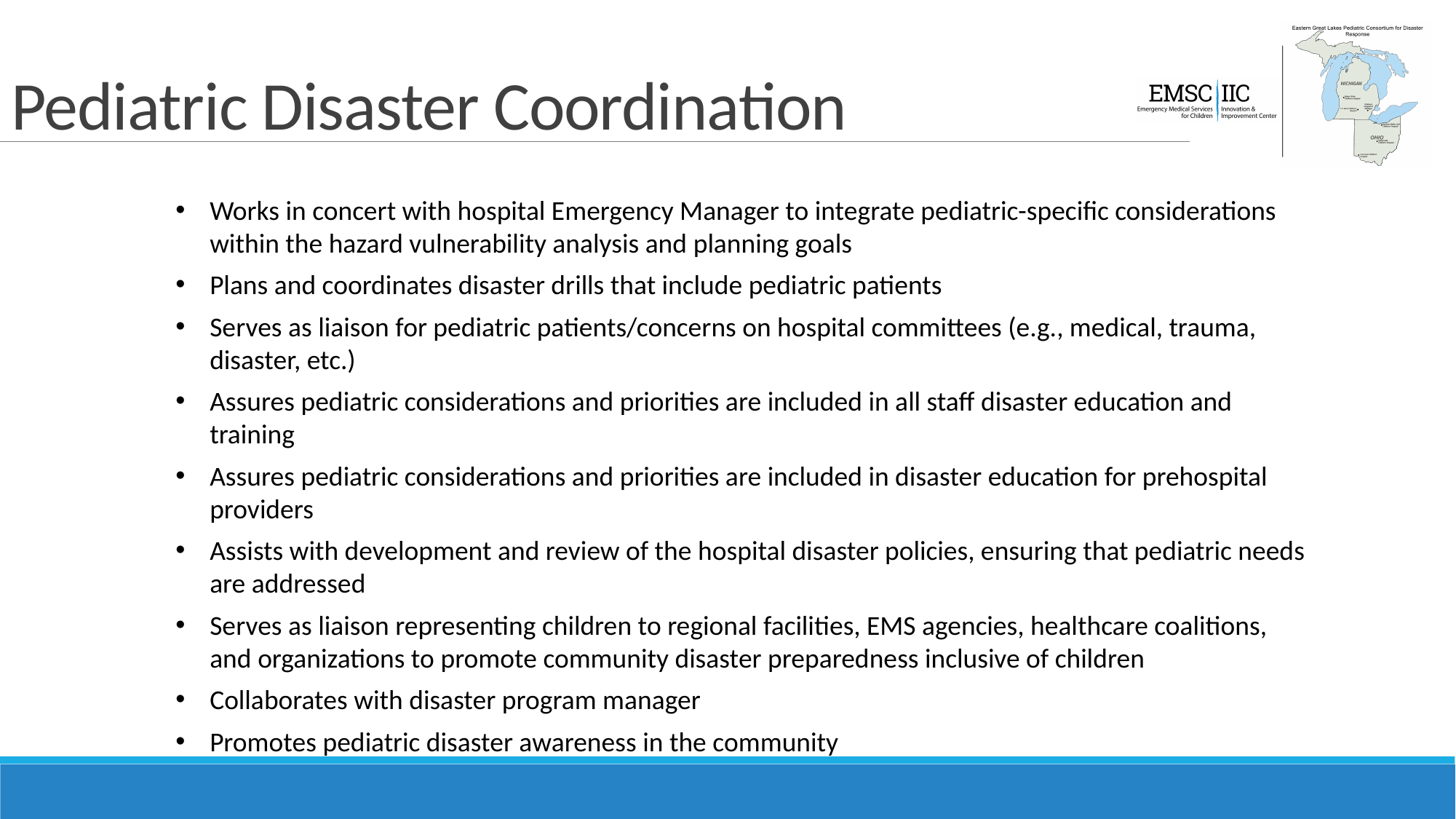

# Pediatric Disaster Coordination
Works in concert with hospital Emergency Manager to integrate pediatric-specific considerations within the hazard vulnerability analysis and planning goals
Plans and coordinates disaster drills that include pediatric patients
Serves as liaison for pediatric patients/concerns on hospital committees (e.g., medical, trauma, disaster, etc.)
Assures pediatric considerations and priorities are included in all staff disaster education and training
Assures pediatric considerations and priorities are included in disaster education for prehospital providers
Assists with development and review of the hospital disaster policies, ensuring that pediatric needs are addressed
Serves as liaison representing children to regional facilities, EMS agencies, healthcare coalitions, and organizations to promote community disaster preparedness inclusive of children
Collaborates with disaster program manager
Promotes pediatric disaster awareness in the community